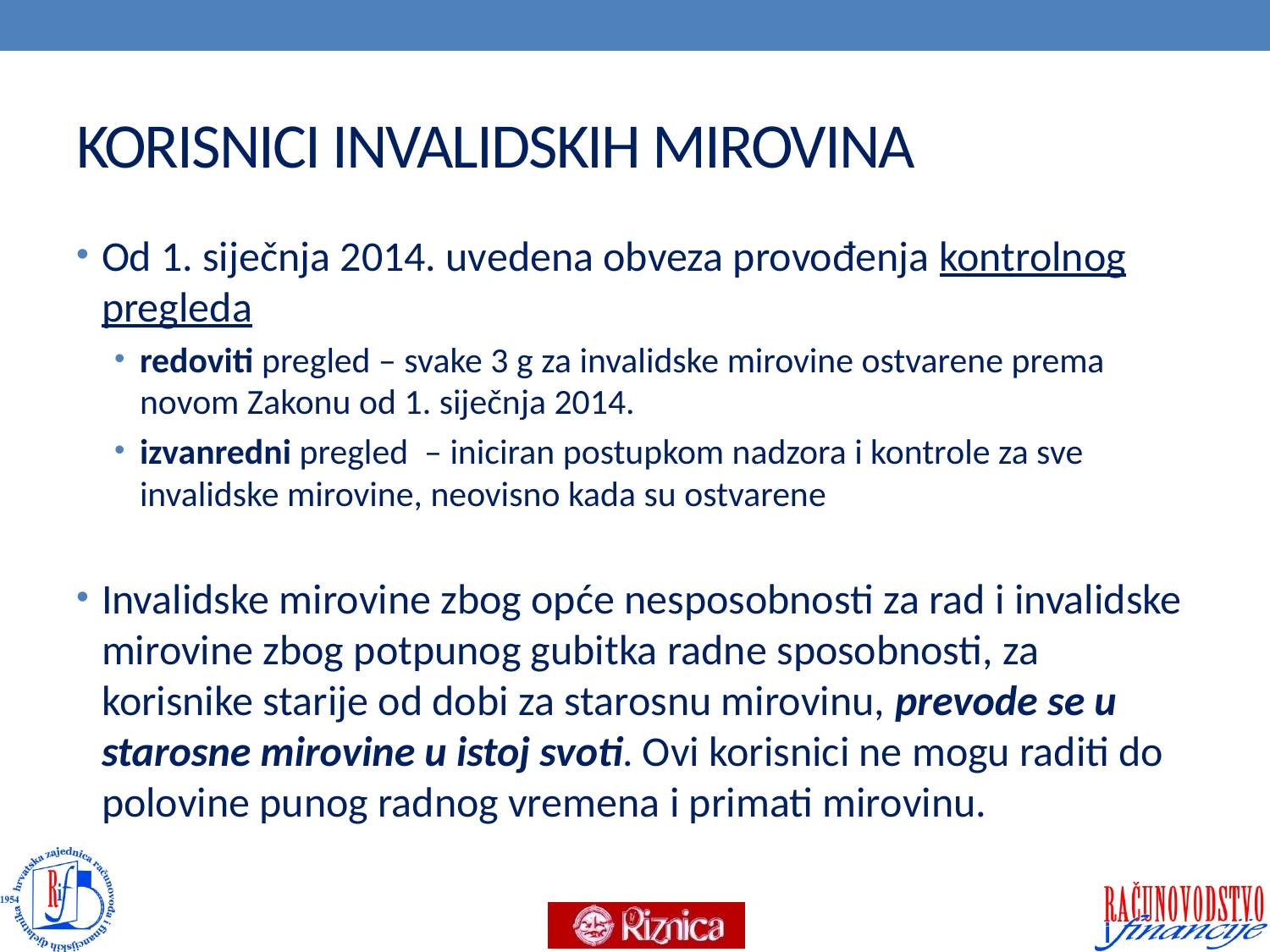

# KORISNICI INVALIDSKIH MIROVINA
Od 1. siječnja 2014. uvedena obveza provođenja kontrolnog pregleda
redoviti pregled – svake 3 g za invalidske mirovine ostvarene prema novom Zakonu od 1. siječnja 2014.
izvanredni pregled  – iniciran postupkom nadzora i kontrole za sve invalidske mirovine, neovisno kada su ostvarene

Invalidske mirovine zbog opće nesposobnosti za rad i invalidske mirovine zbog potpunog gubitka radne sposobnosti, za korisnike starije od dobi za starosnu mirovinu, prevode se u starosne mirovine u istoj svoti. Ovi korisnici ne mogu raditi do polovine punog radnog vremena i primati mirovinu.